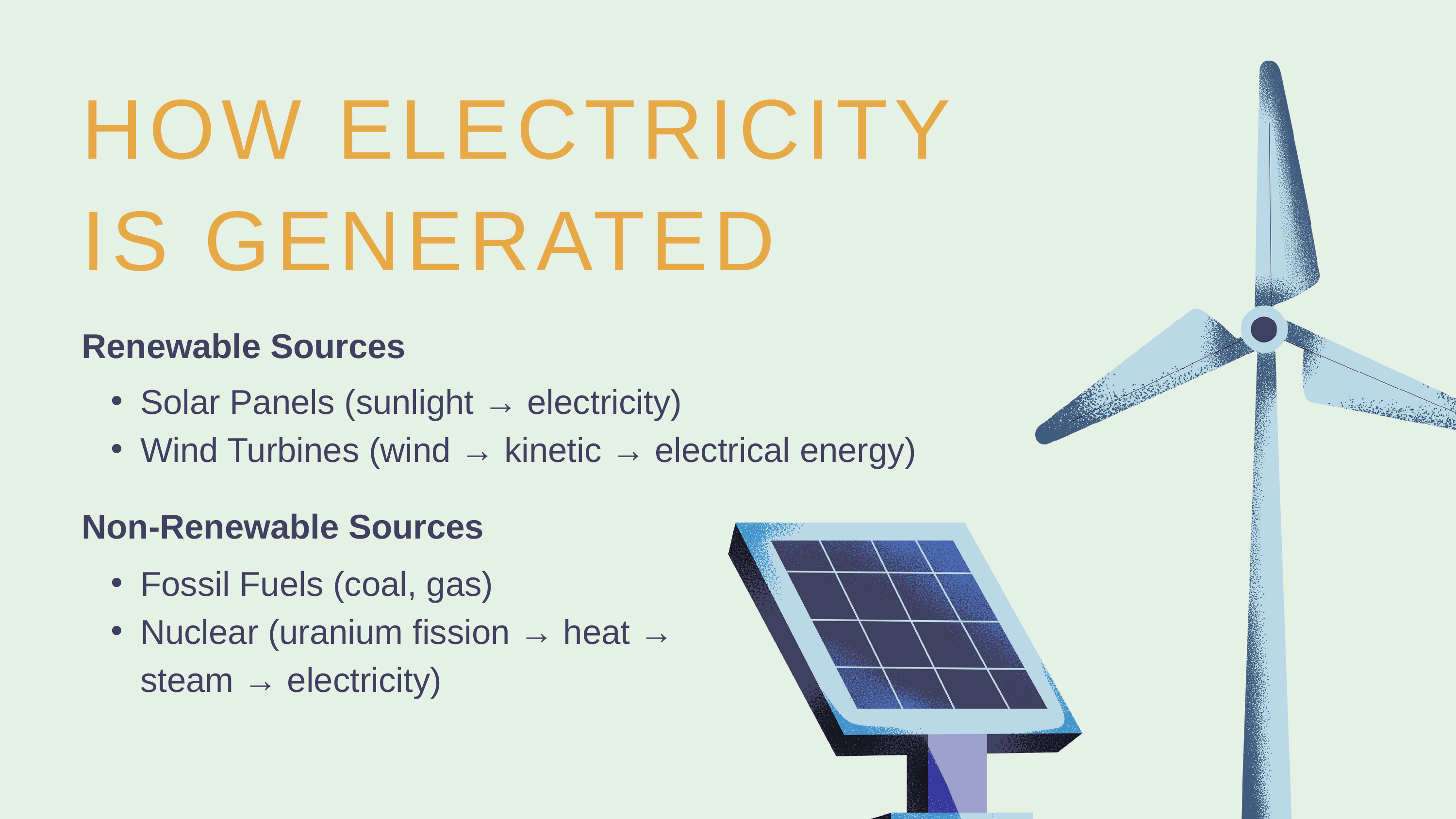

HOW ELECTRICITY IS GENERATED
Renewable Sources
Solar Panels (sunlight → electricity)
Wind Turbines (wind → kinetic → electrical energy)
Non-Renewable Sources

Fossil Fuels (coal, gas)
Nuclear (uranium fission → heat → steam → electricity)